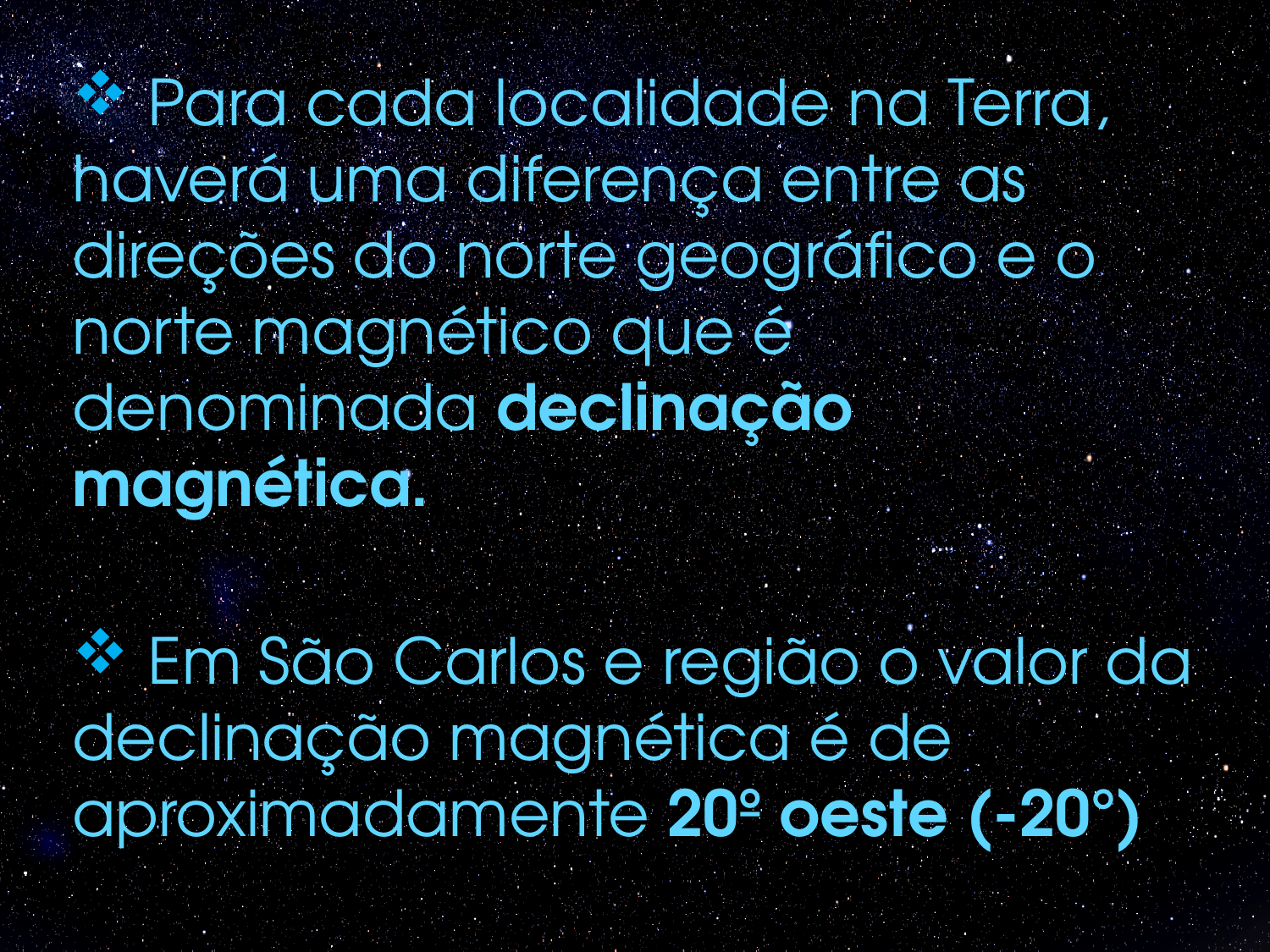

Para cada localidade na Terra, haverá uma diferença entre as direções do norte geográfico e o norte magnético que é denominada declinação magnética.

 Em São Carlos e região o valor da declinação magnética é de aproximadamente 20º oeste (-20°)